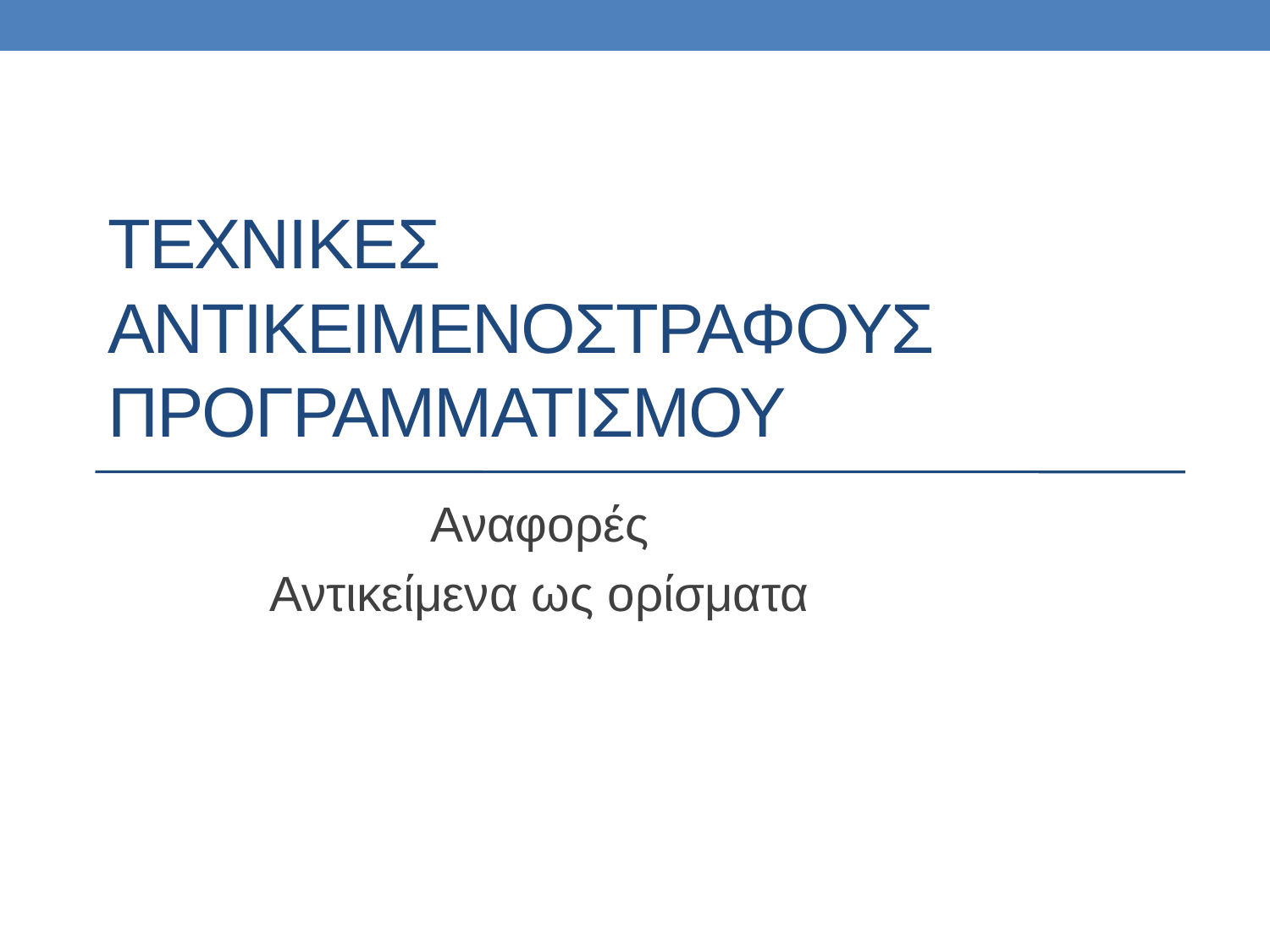

# ΤΕΧΝΙΚΕΣ Αντικειμενοστραφουσ προγραμματισμου
Αναφορές
Αντικείμενα ως ορίσματα